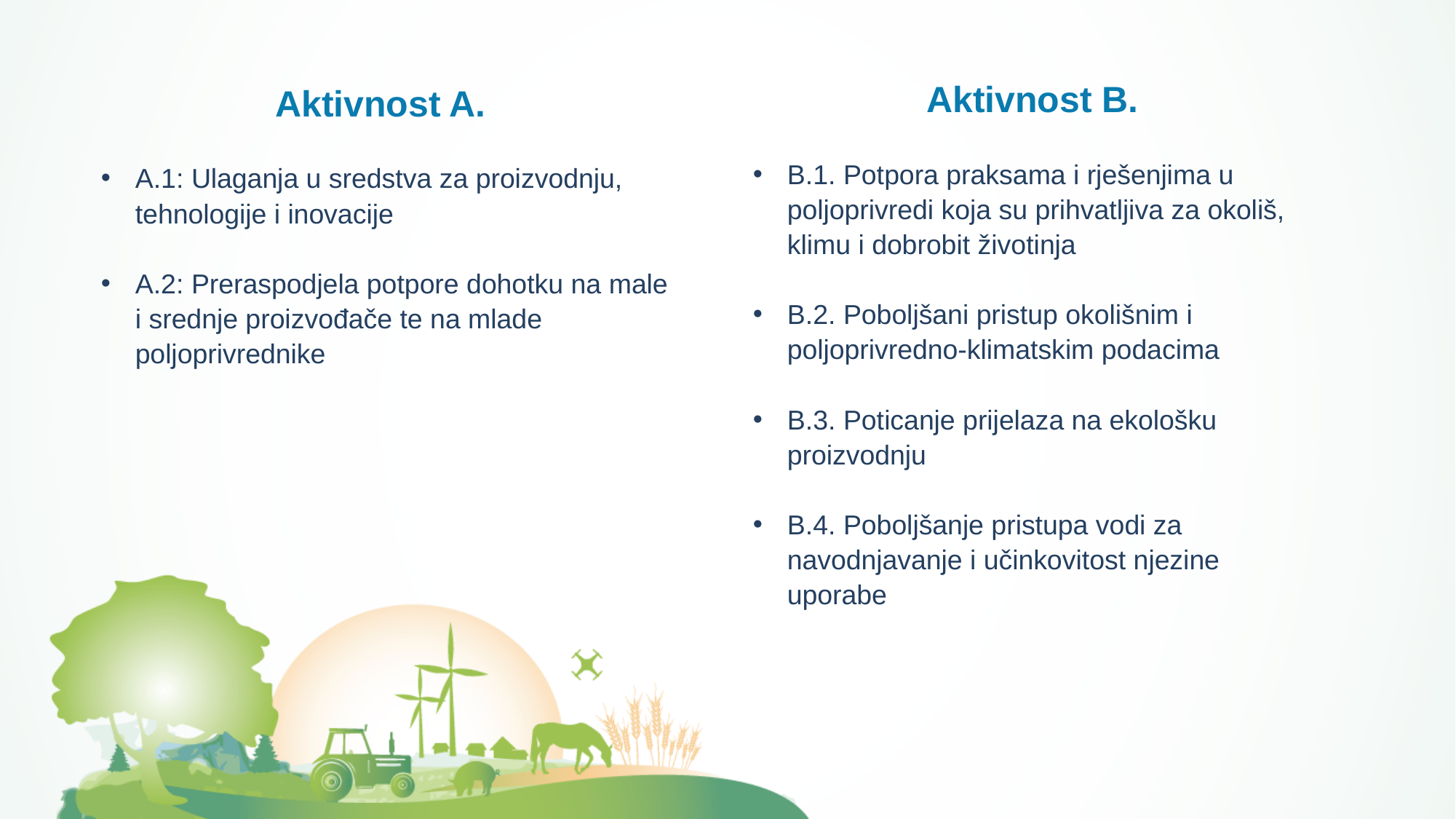

Aktivnost B.

B.1. Potpora praksama i rješenjima u poljoprivredi koja su prihvatljiva za okoliš, klimu i dobrobit životinja

B.2. Poboljšani pristup okolišnim i poljoprivredno-klimatskim podacima

B.3. Poticanje prijelaza na ekološku proizvodnju

B.4. Poboljšanje pristupa vodi za navodnjavanje i učinkovitost njezine uporabe

Aktivnost A.

A.1: Ulaganja u sredstva za proizvodnju, tehnologije i inovacije

A.2: Preraspodjela potpore dohotku na male i srednje proizvođače te na mlade poljoprivrednike